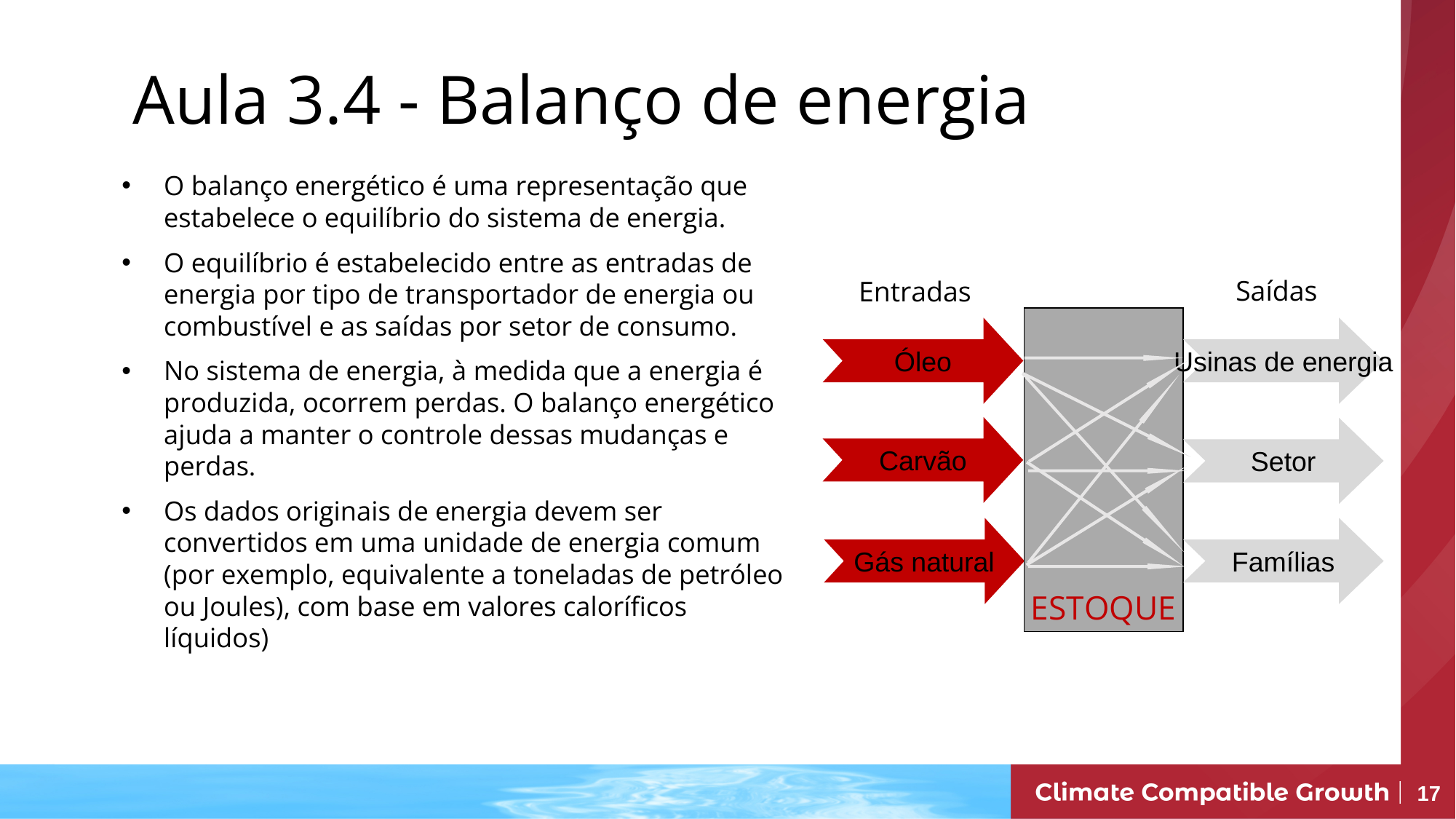

Aula 3.4 - Balanço de energia
O balanço energético é uma representação que estabelece o equilíbrio do sistema de energia.
O equilíbrio é estabelecido entre as entradas de energia por tipo de transportador de energia ou combustível e as saídas por setor de consumo.
No sistema de energia, à medida que a energia é produzida, ocorrem perdas. O balanço energético ajuda a manter o controle dessas mudanças e perdas.
Os dados originais de energia devem ser convertidos em uma unidade de energia comum (por exemplo, equivalente a toneladas de petróleo ou Joules), com base em valores caloríficos líquidos)
Saídas
Entradas
ESTOQUE
Óleo
Usinas de energia

Carvão
Setor

Gás natural
Famílias

17